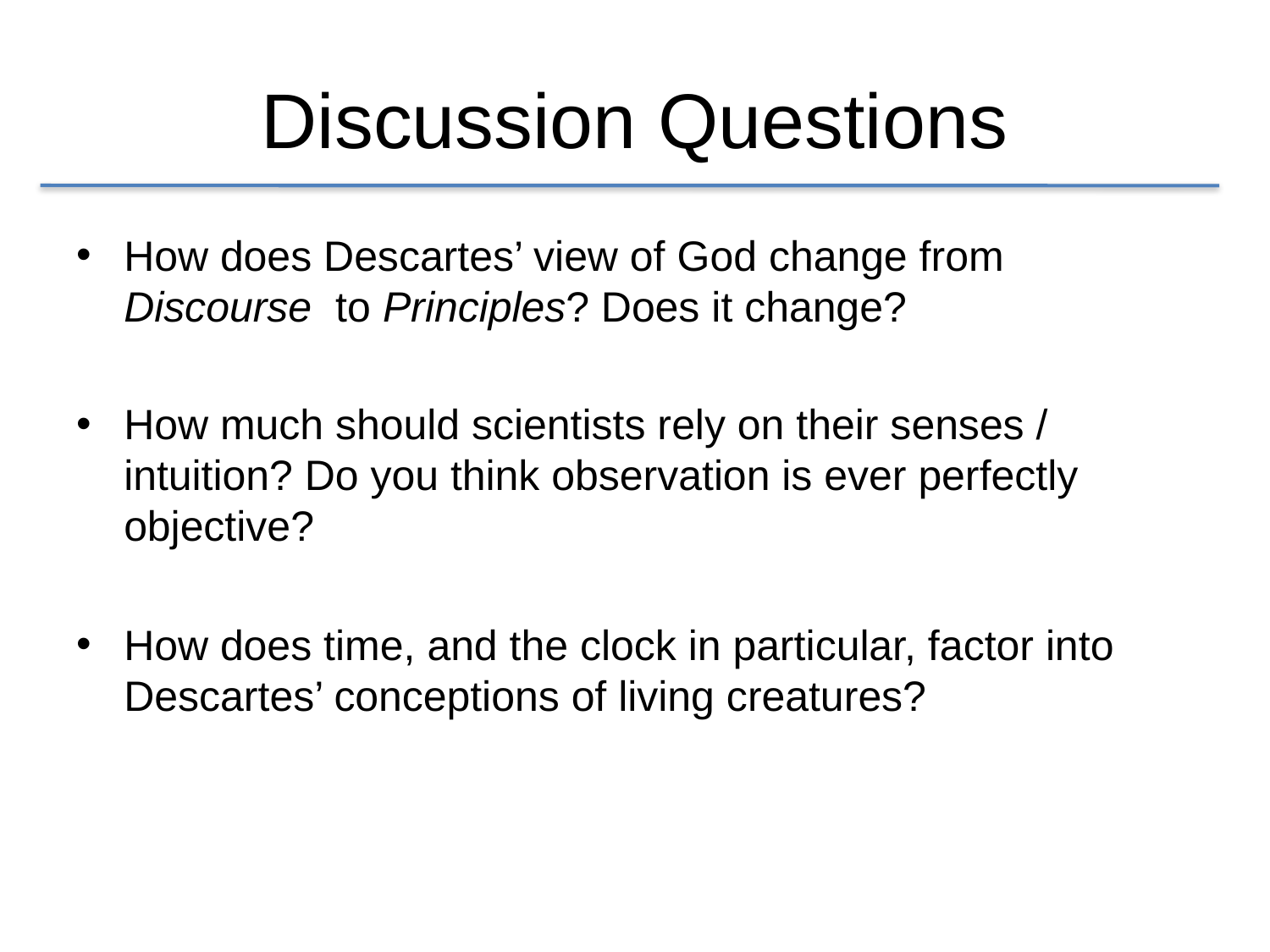

# Discussion Questions
How does Descartes’ view of God change from Discourse  to Principles? Does it change?

How much should scientists rely on their senses / intuition? Do you think observation is ever perfectly objective?

How does time, and the clock in particular, factor into Descartes’ conceptions of living creatures?